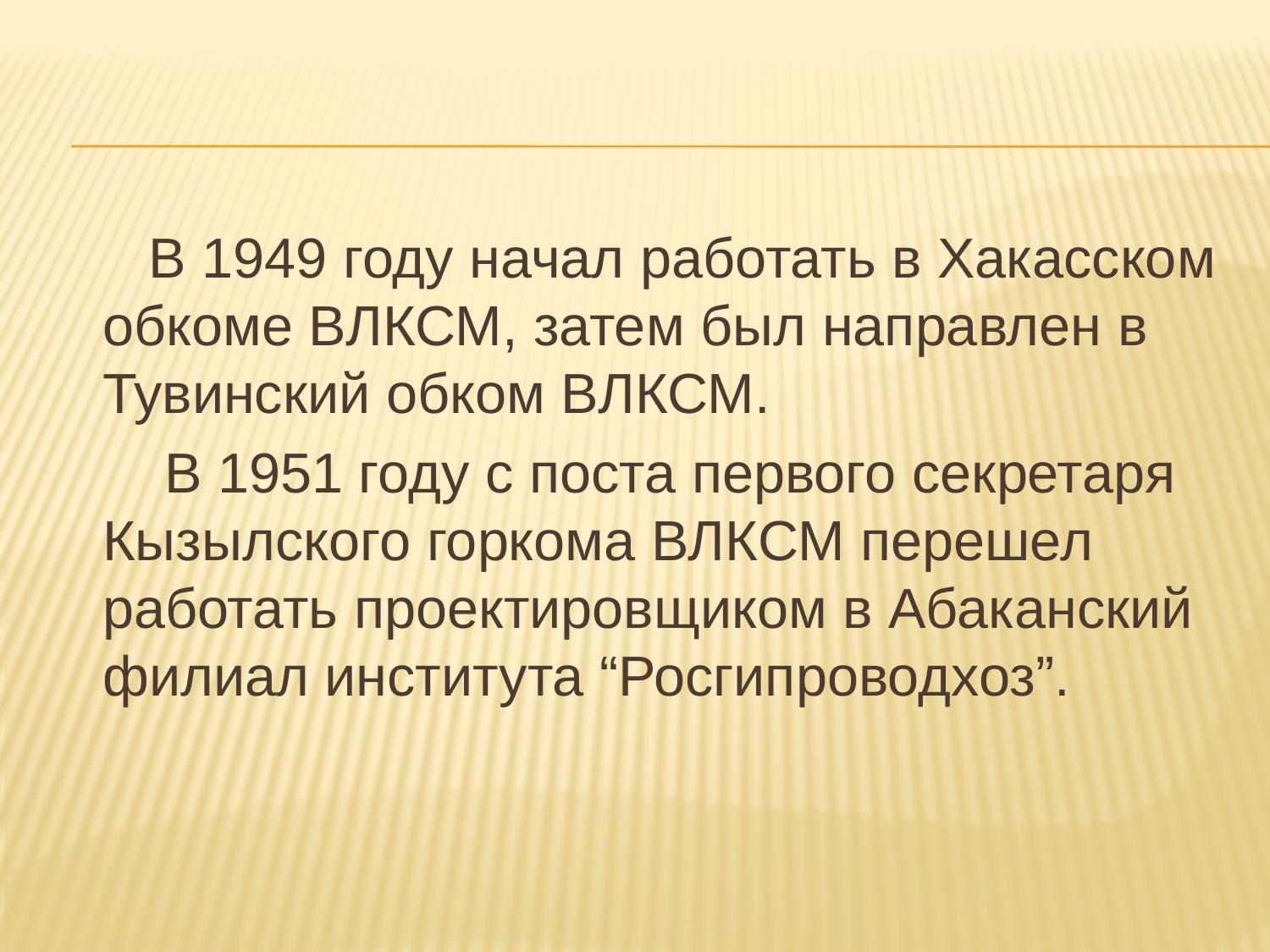

#
      В 1949 году начал работать в Хакасском обкоме ВЛКСМ, затем был направлен в Тувинский обком ВЛКСМ.
       В 1951 году с поста первого секретаря Кызылского горкома ВЛКСМ перешел работать проектировщиком в Абаканский филиал института “Росгипроводхоз”.